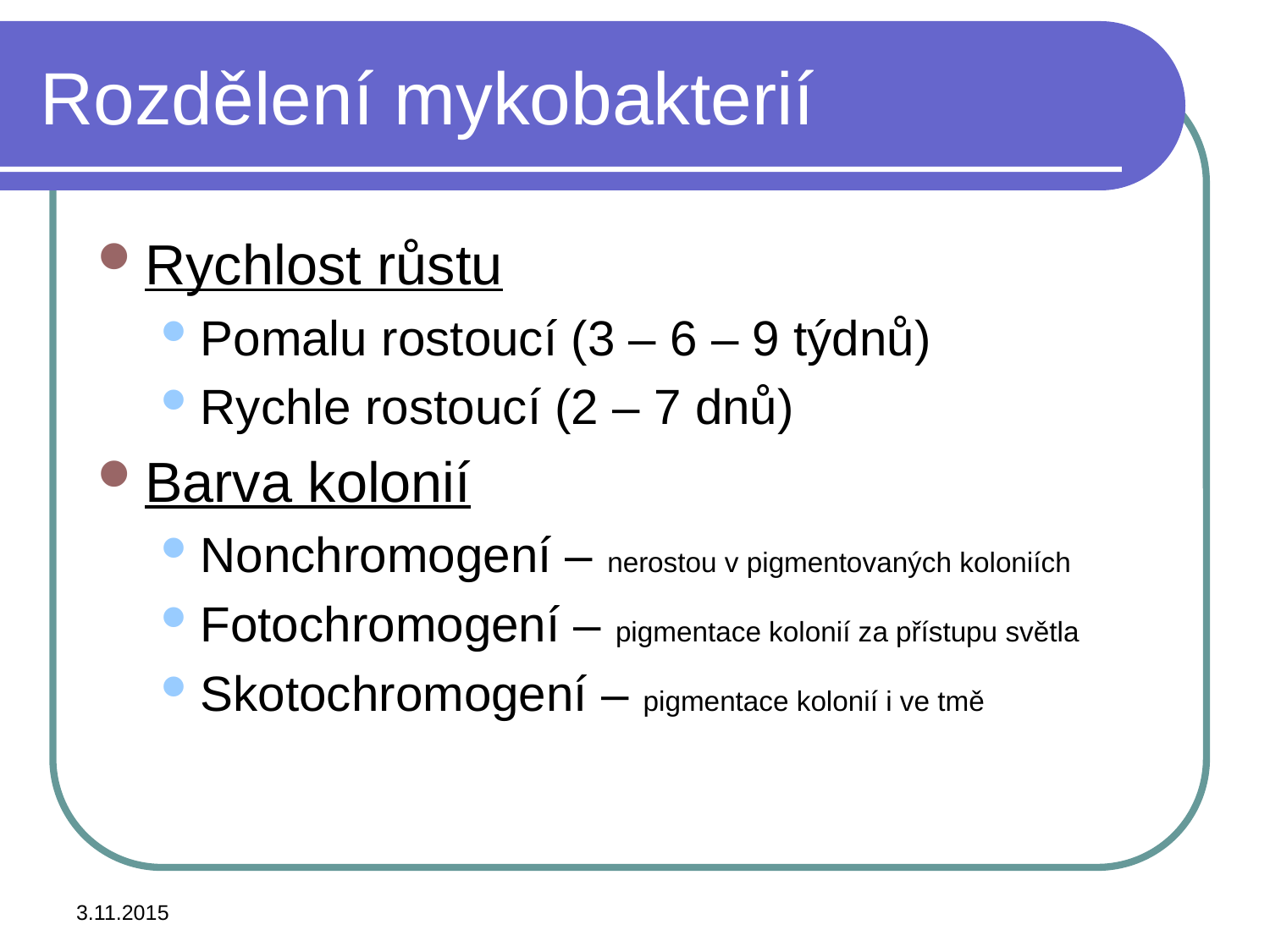

# Rozdělení mykobakterií
Rychlost růstu
Pomalu rostoucí (3 – 6 – 9 týdnů)
Rychle rostoucí (2 – 7 dnů)
Barva kolonií
Nonchromogení – nerostou v pigmentovaných koloniích
Fotochromogení – pigmentace kolonií za přístupu světla
Skotochromogení – pigmentace kolonií i ve tmě
3.11.2015